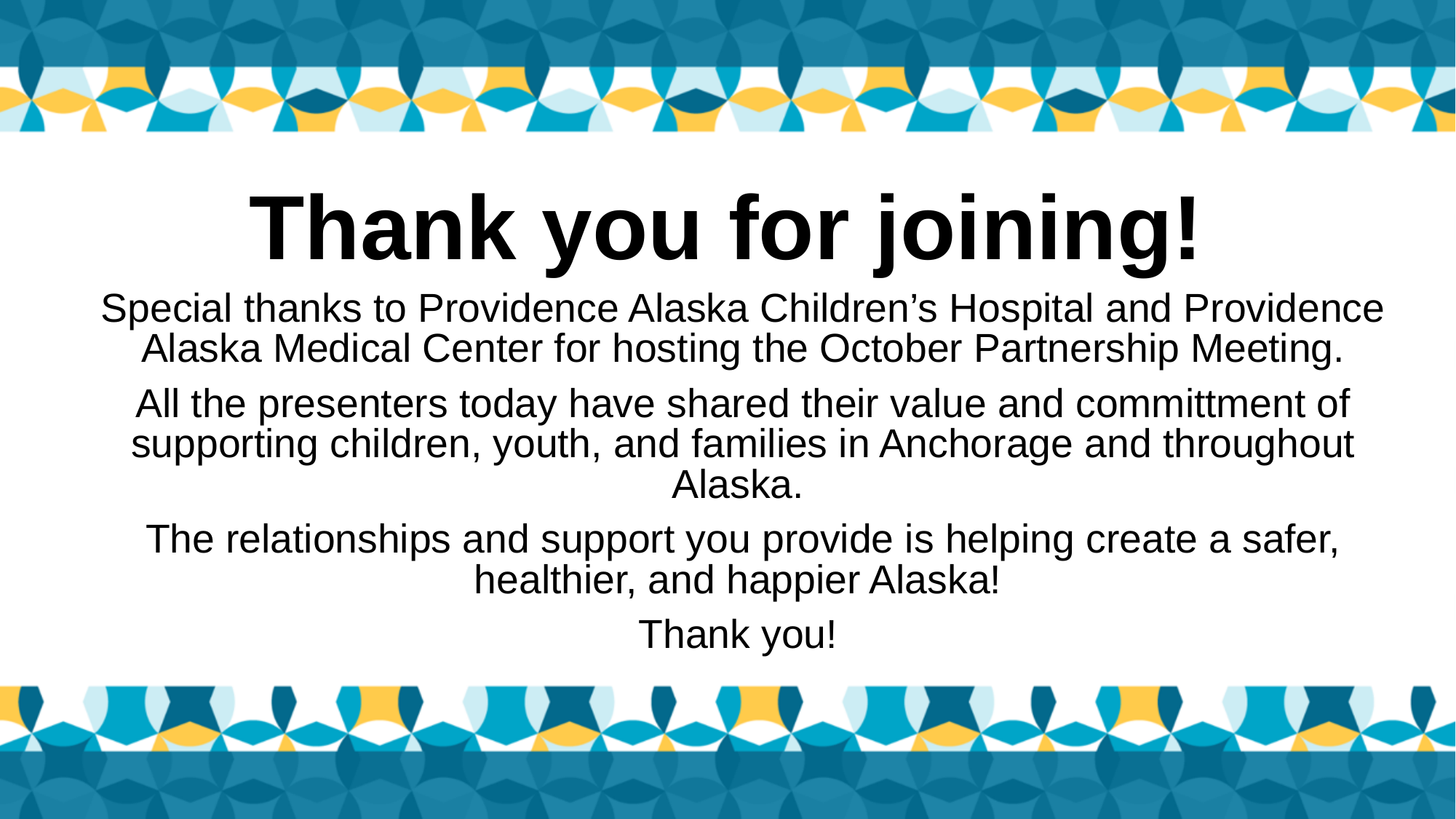

# Thank you for joining!
Special thanks to Providence Alaska Children’s Hospital and Providence Alaska Medical Center for hosting the October Partnership Meeting.
All the presenters today have shared their value and committment of supporting children, youth, and families in Anchorage and throughout Alaska.
The relationships and support you provide is helping create a safer, healthier, and happier Alaska!
Thank you!